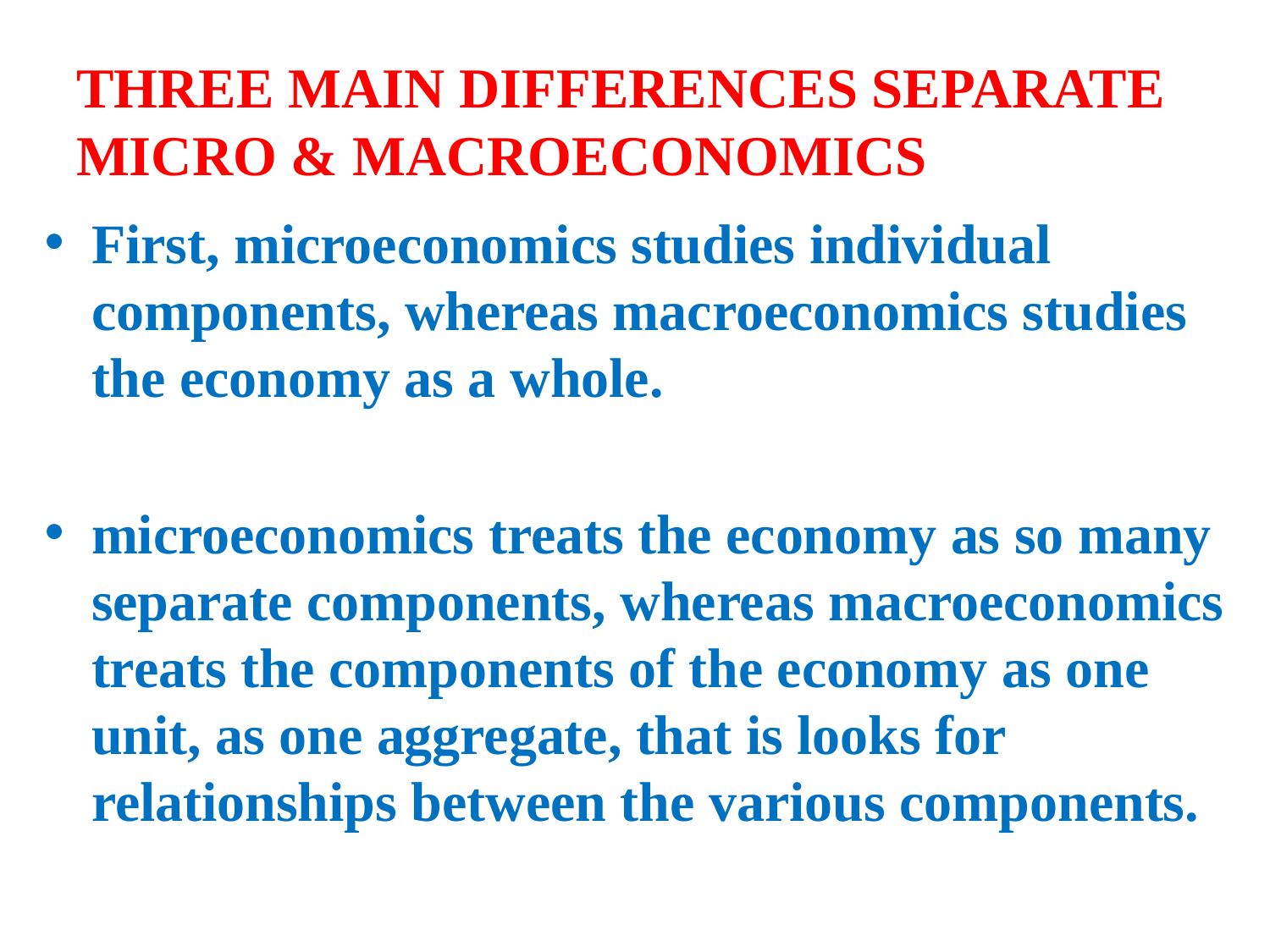

# THREE MAIN DIFFERENCES SEPARATE MICRO & MACROECONOMICS
First, microeconomics studies individual components, whereas macroeconomics studies the economy as a whole.

microeconomics treats the economy as so many separate components, whereas macroeconomics treats the components of the economy as one unit, as one aggregate, that is looks for relationships between the various components.